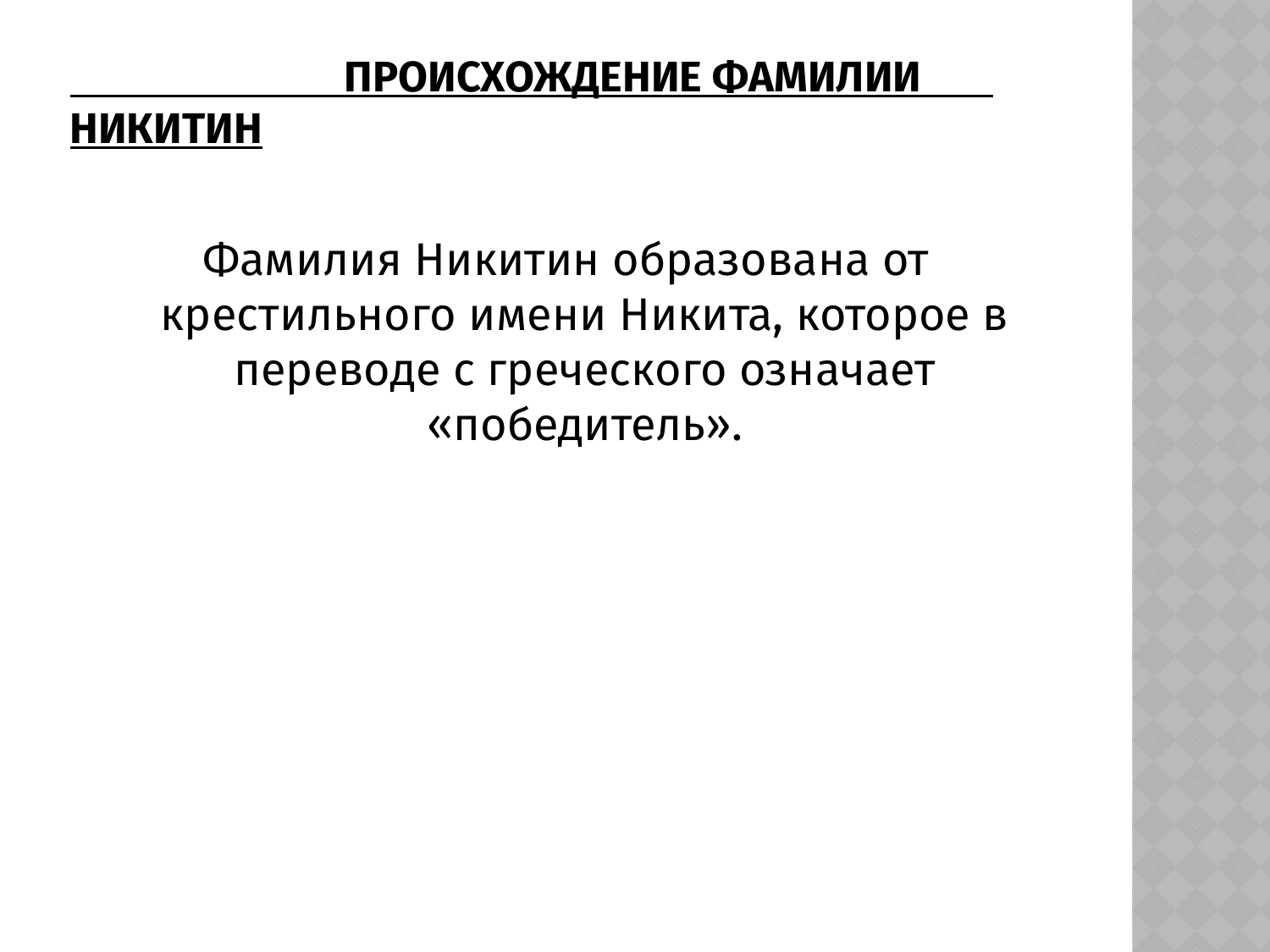

# Происхождение фамилии Никитин
Фамилия Никитин образована от крестильного имени Никита, которое в переводе с греческого означает «победитель».